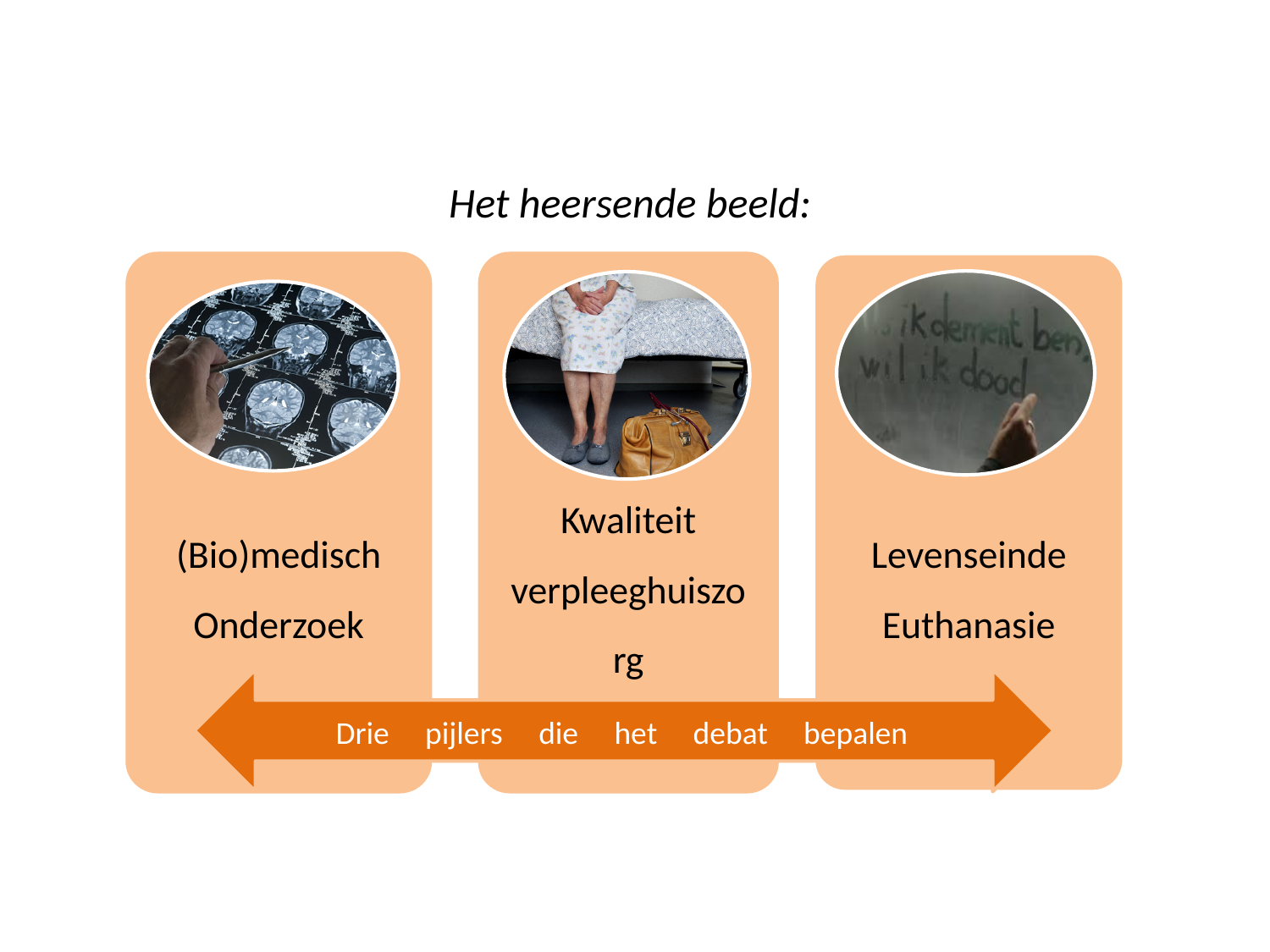

# Het heersende beeld:
(Bio)medisch
Onderzoek
Kwaliteit verpleeghuiszorg
Levenseinde
Euthanasie

Drie     pijlers     die     het     debat     bepalen